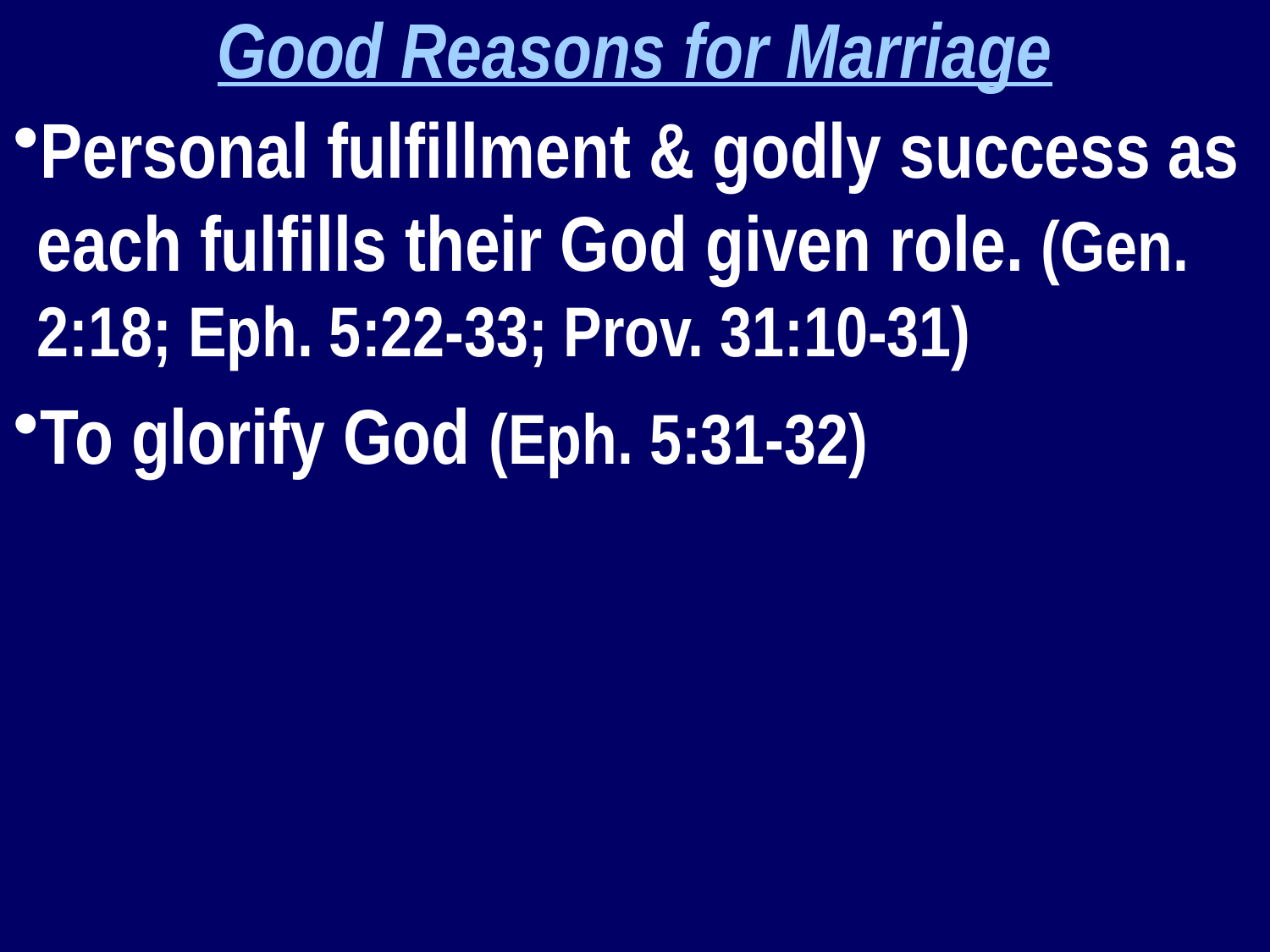

Good Reasons for Marriage
Personal fulfillment & godly success as each fulfills their God given role. (Gen. 2:18; Eph. 5:22-33; Prov. 31:10-31)
To glorify God (Eph. 5:31-32)